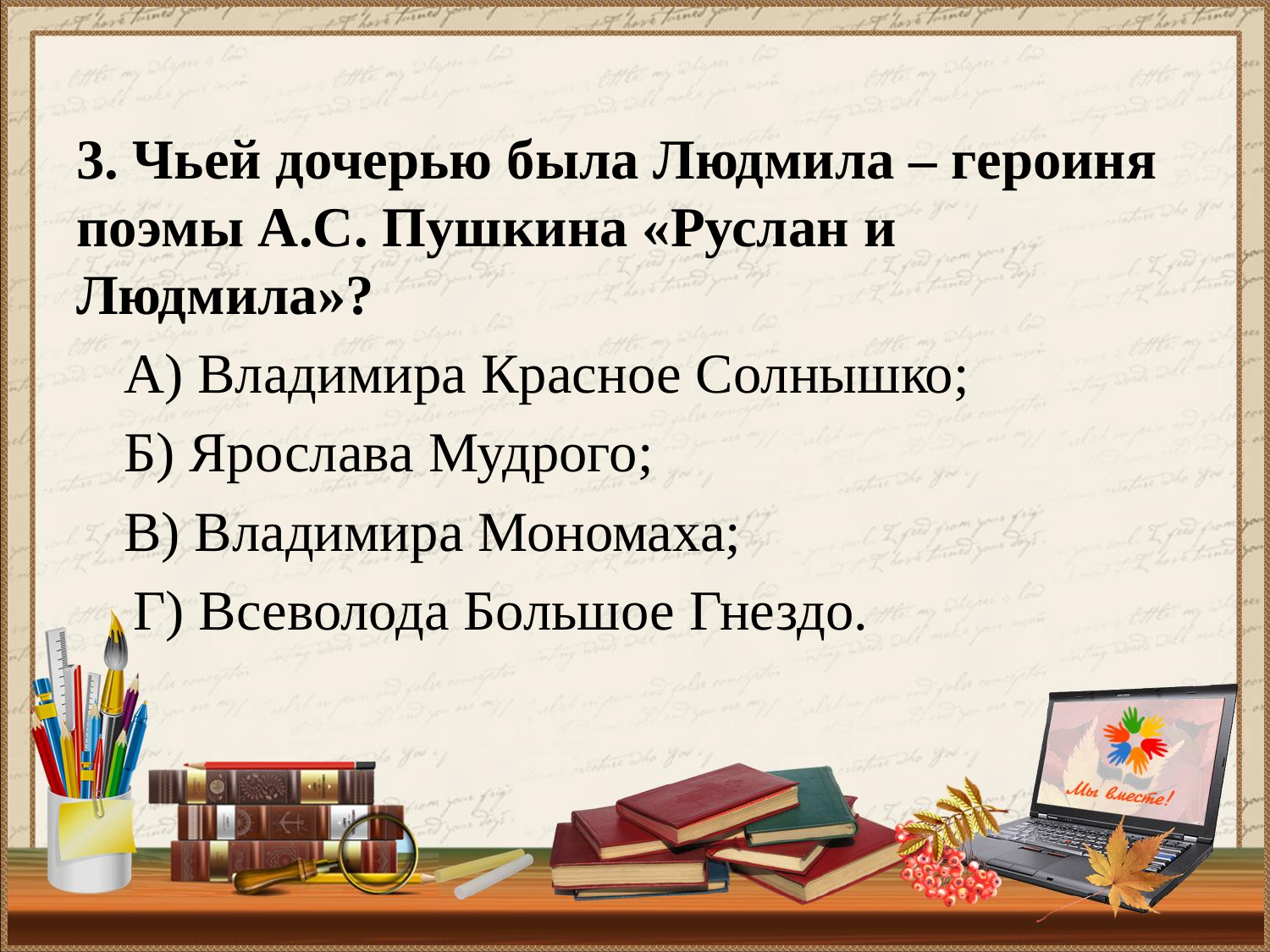

#
3. Чьей дочерью была Людмила – героиня поэмы А.С. Пушкина «Руслан и Людмила»?
А) Владимира Красное Солнышко;
Б) Ярослава Мудрого;
В) Владимира Мономаха;
    Г) Всеволода Большое Гнездо.